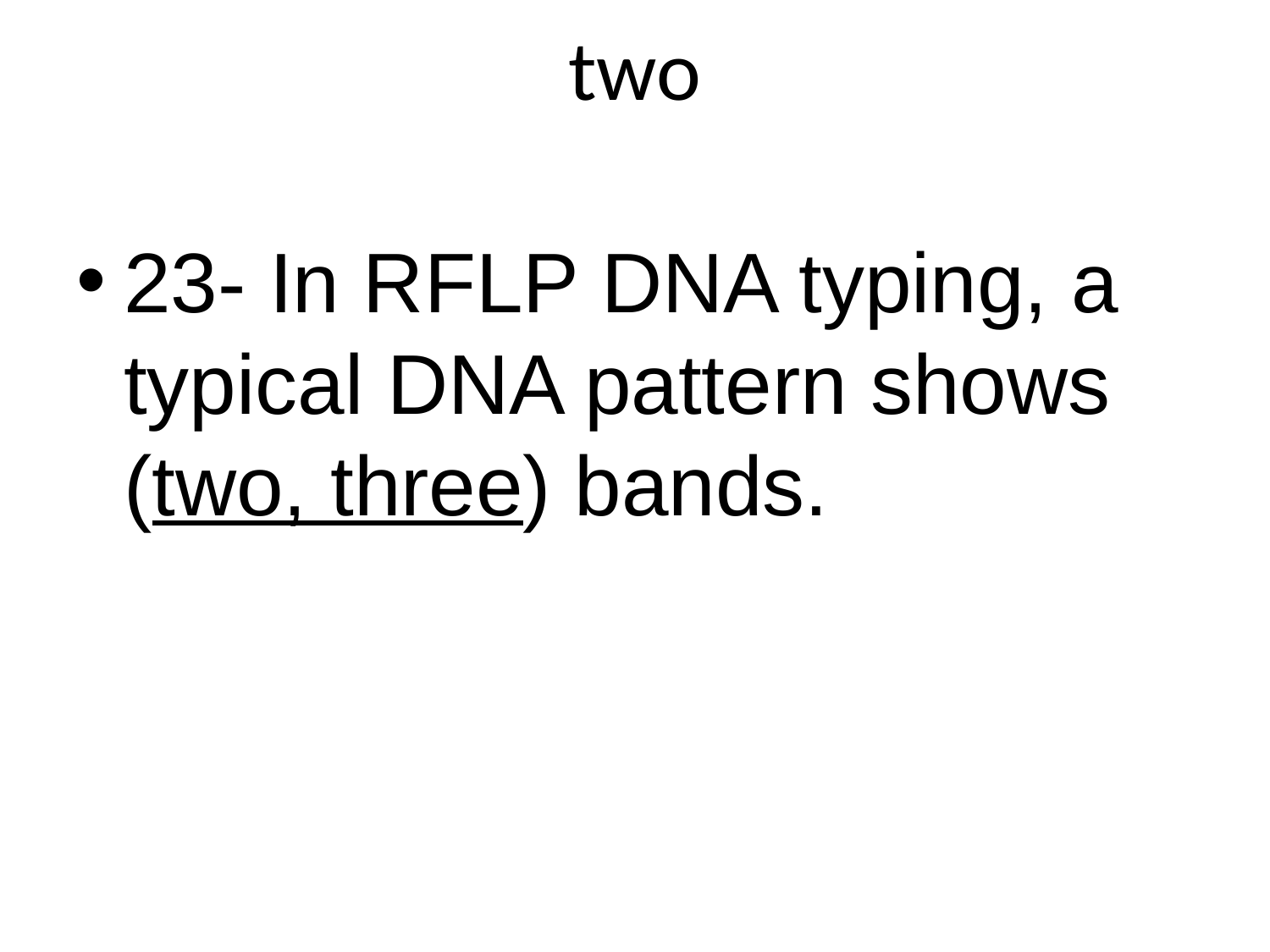

# two
23- In RFLP DNA typing, a typical DNA pattern shows (two, three) bands.